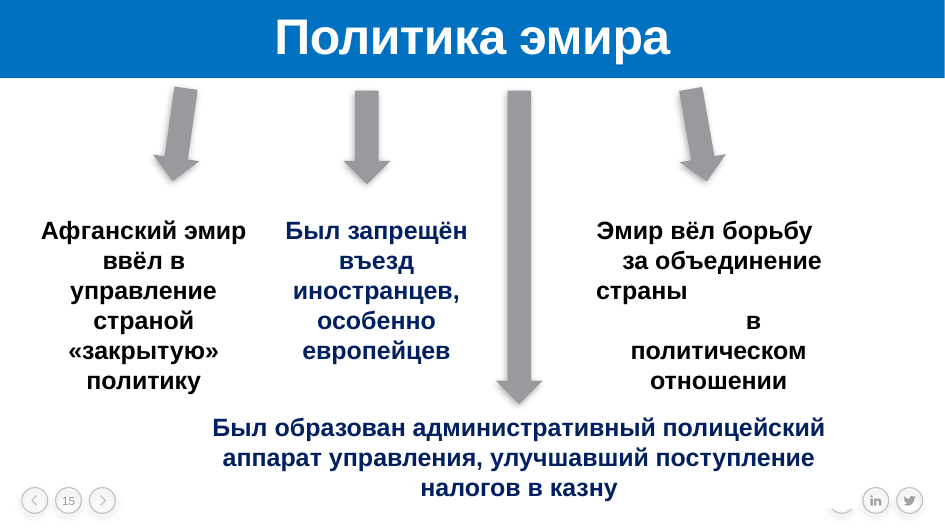

# Политика эмира

Афганский эмир ввёл в управление страной «закрытую» политику
Был запрещён въезд иностранцев, особенно европейцев
Эмир вёл борьбу      за объединение страны                                 в политическом отношении

Был образован административный полицейский аппарат управления, улучшавший поступление налогов в казну